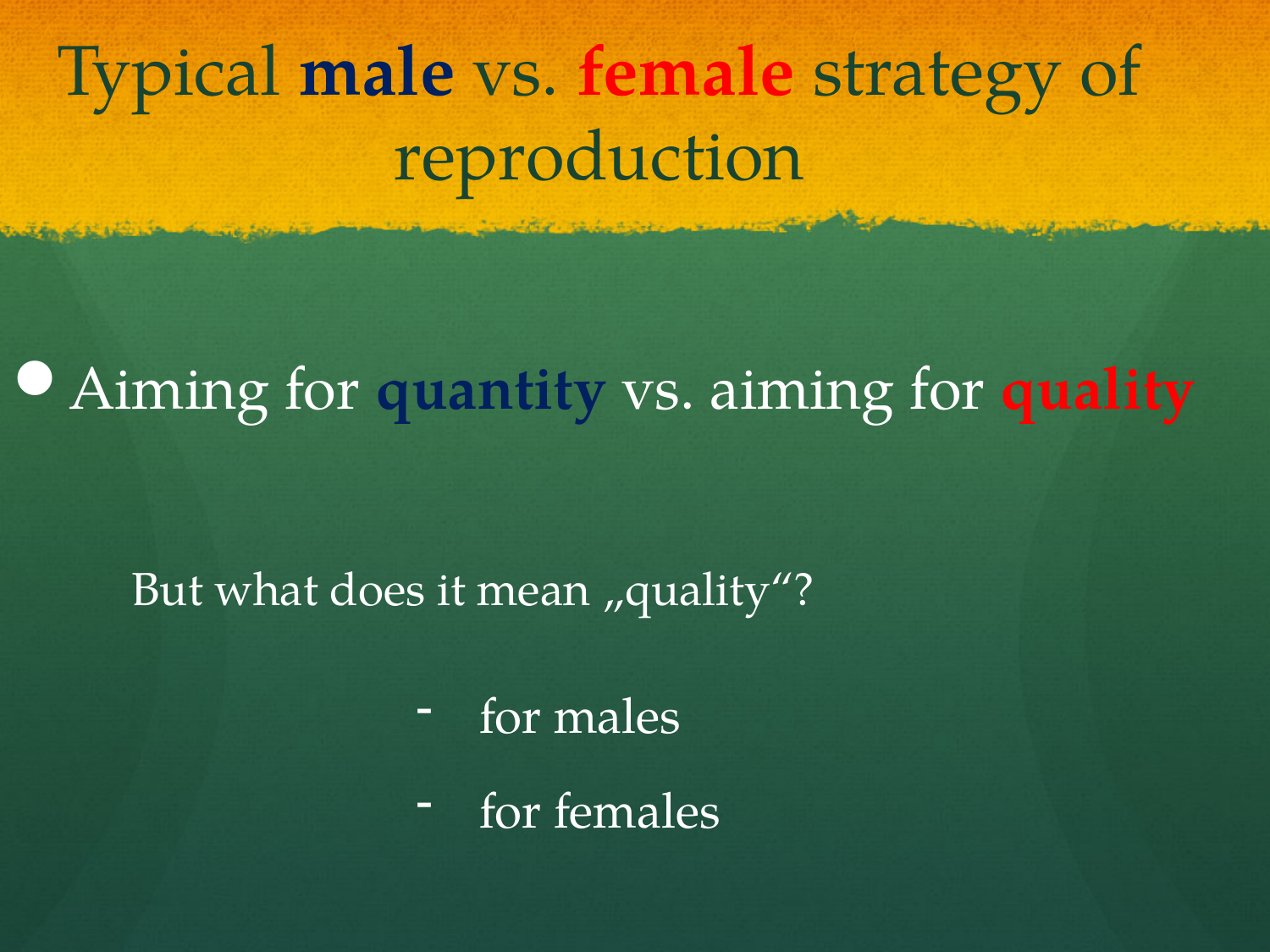

Typical male vs. female strategy of reproduction
Aiming for quantity vs. aiming for quality

		But what does it mean „quality“?

for males
for females